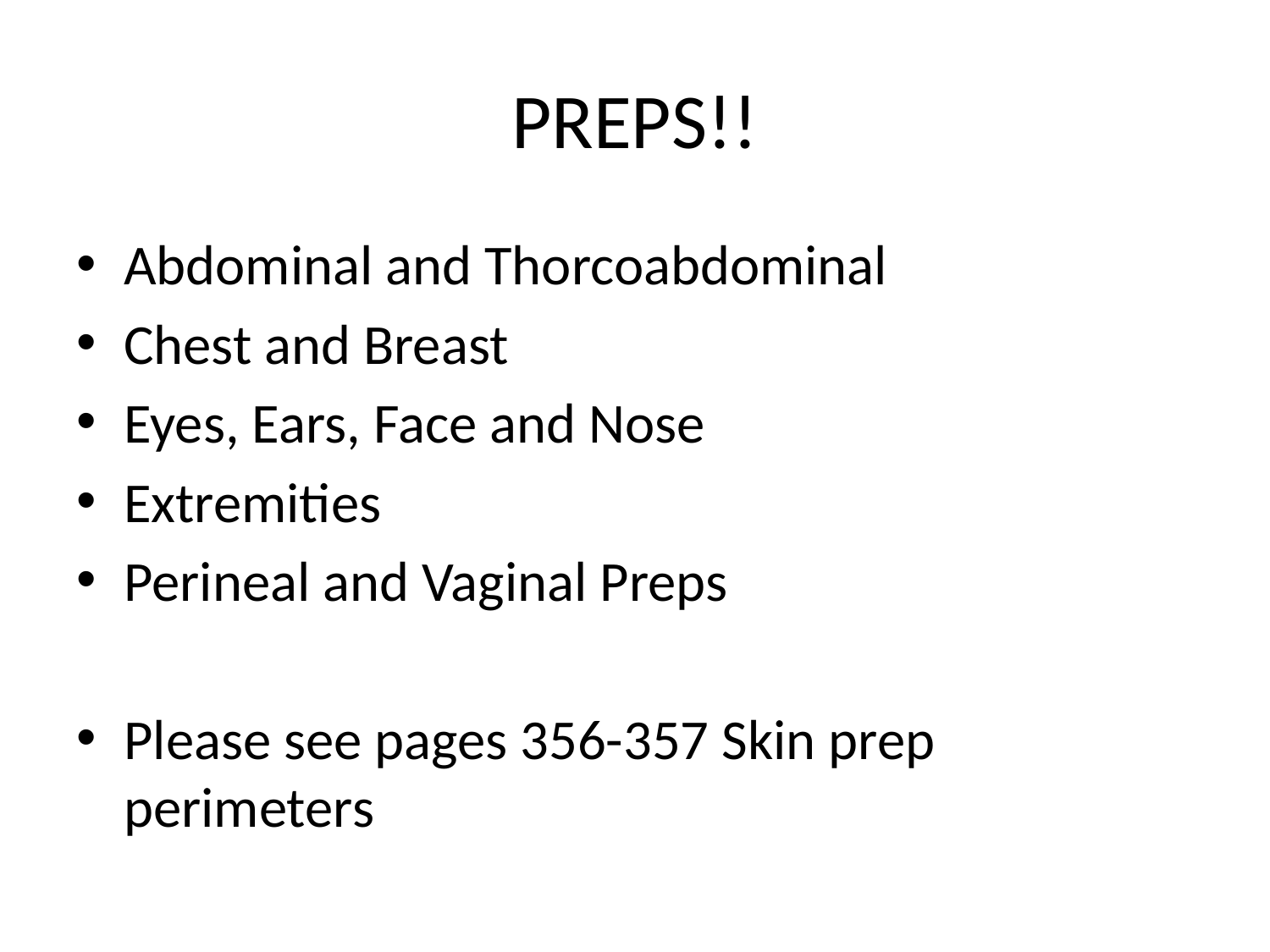

# PREPS!!
Abdominal and Thorcoabdominal
Chest and Breast
Eyes, Ears, Face and Nose
Extremities
Perineal and Vaginal Preps

Please see pages 356-357 Skin prep perimeters